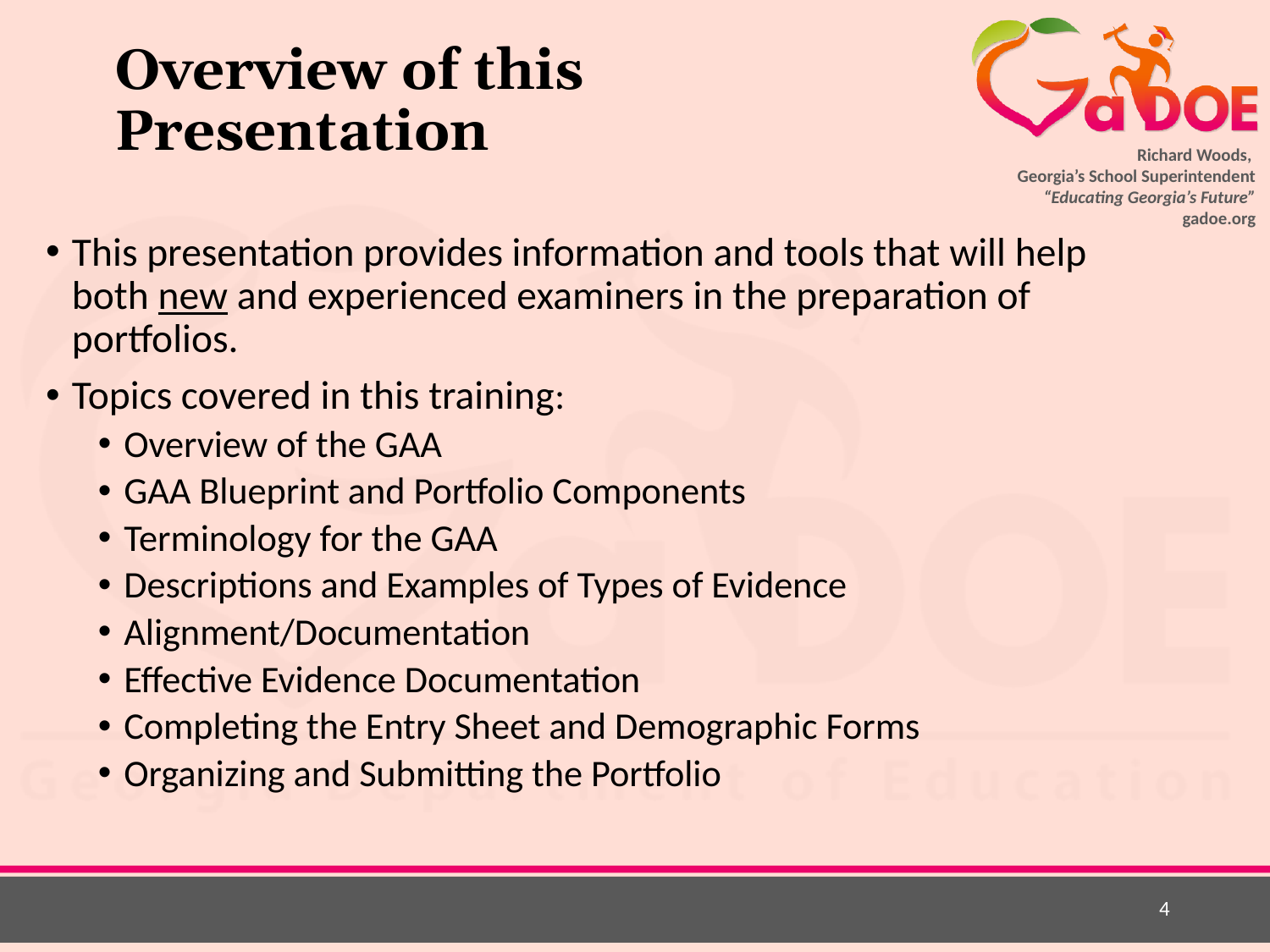

# Overview of this Presentation
This presentation provides information and tools that will help both new and experienced examiners in the preparation of portfolios.
Topics covered in this training:
Overview of the GAA
GAA Blueprint and Portfolio Components
Terminology for the GAA
Descriptions and Examples of Types of Evidence
Alignment/Documentation
Effective Evidence Documentation
Completing the Entry Sheet and Demographic Forms
Organizing and Submitting the Portfolio
4